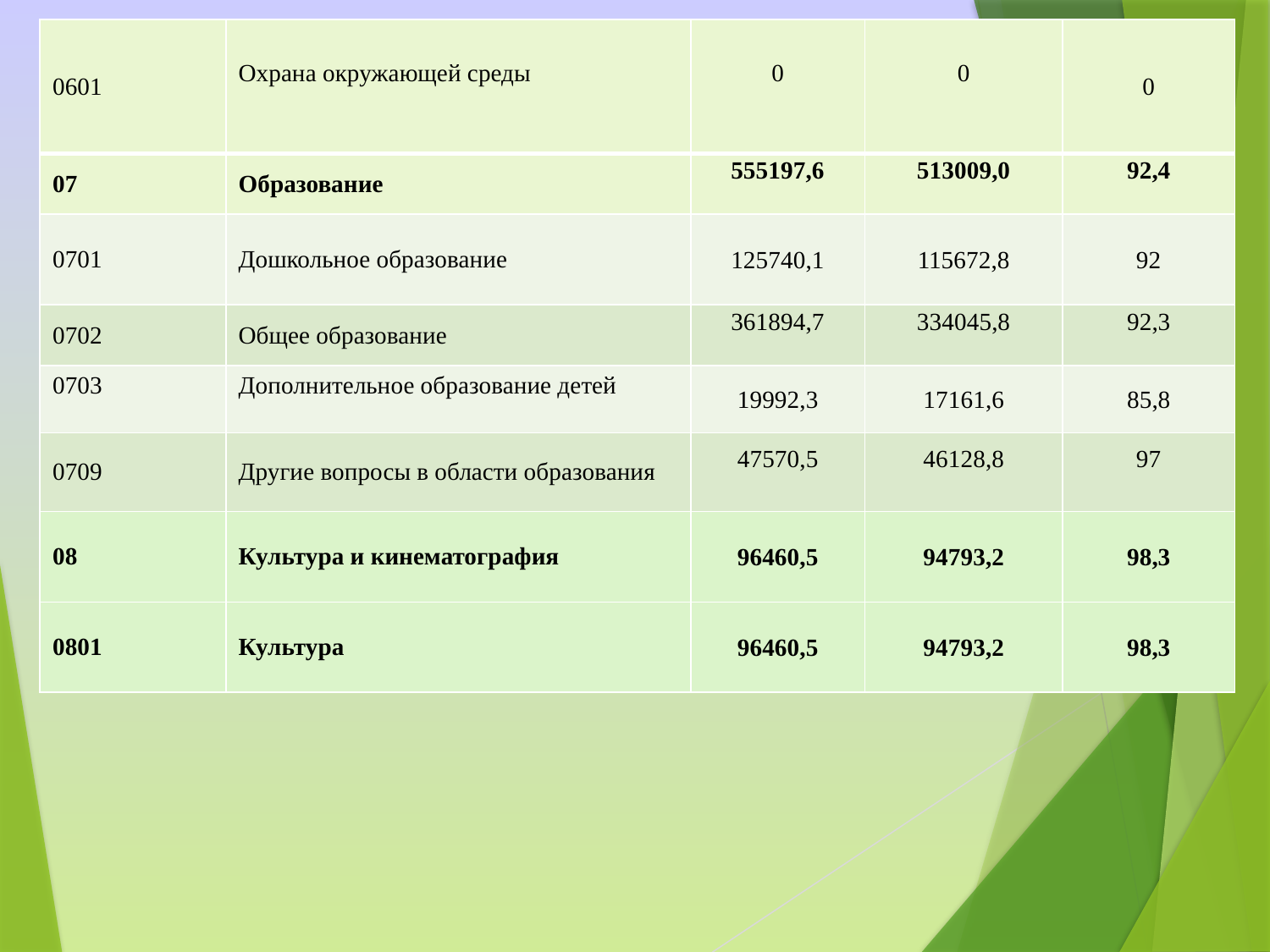

| 0601 | Охрана окружающей среды | 0 | 0 | 0 |
| --- | --- | --- | --- | --- |
| 07 | Образование | 555197,6 | 513009,0 | 92,4 |
| 0701 | Дошкольное образование | 125740,1 | 115672,8 | 92 |
| 0702 | Общее образование | 361894,7 | 334045,8 | 92,3 |
| 0703 | Дополнительное образование детей | 19992,3 | 17161,6 | 85,8 |
| 0709 | Другие вопросы в области образования | 47570,5 | 46128,8 | 97 |
| 08 | Культура и кинематография | 96460,5 | 94793,2 | 98,3 |
| 0801 | Культура | 96460,5 | 94793,2 | 98,3 |